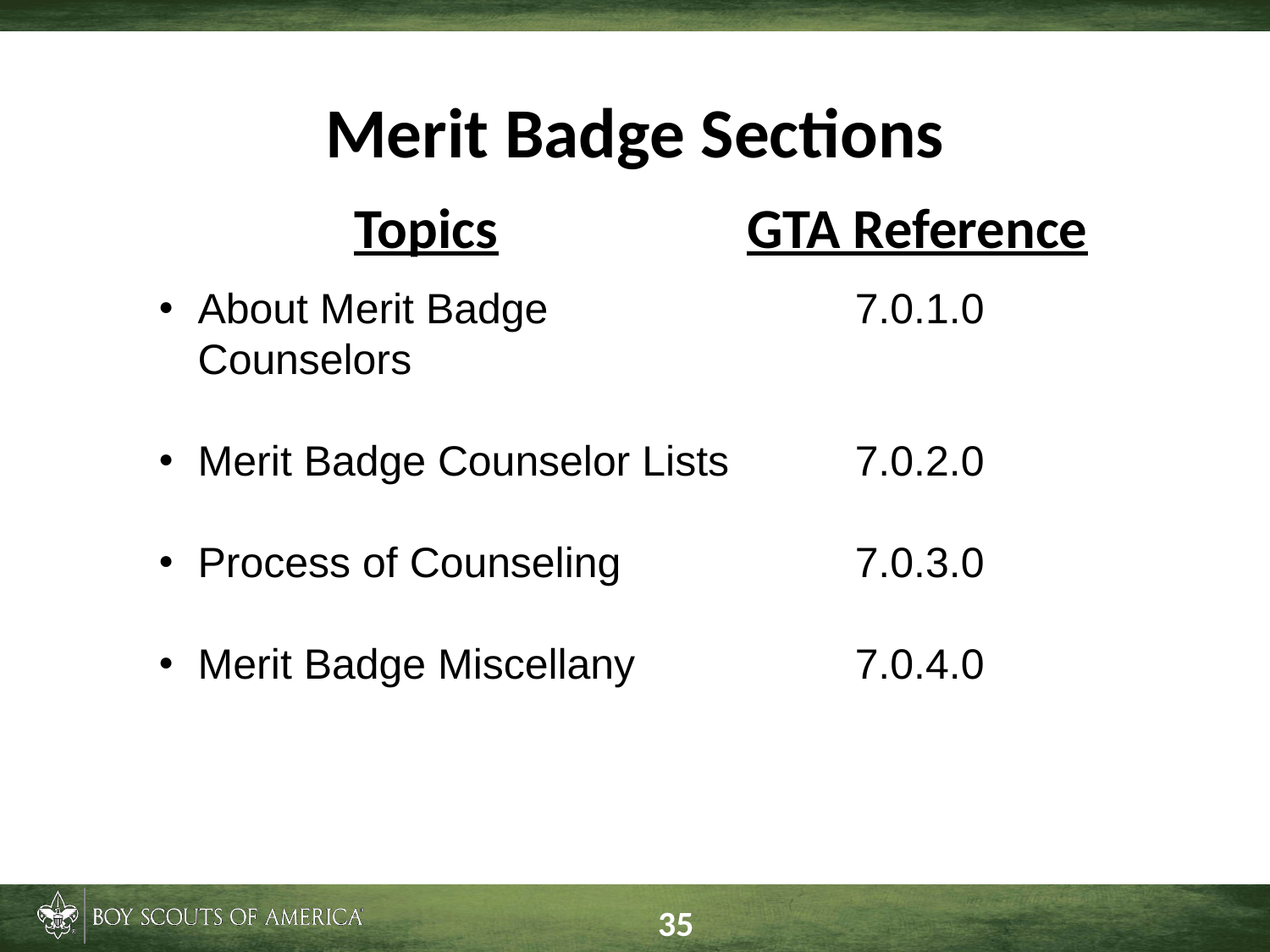

# Merit Badge Sections
Topics
GTA Reference
About Merit Badge Counselors

Merit Badge Counselor Lists

Process of Counseling

Merit Badge Miscellany

7.0.1.0

7.0.2.0

7.0.3.0

7.0.4.0